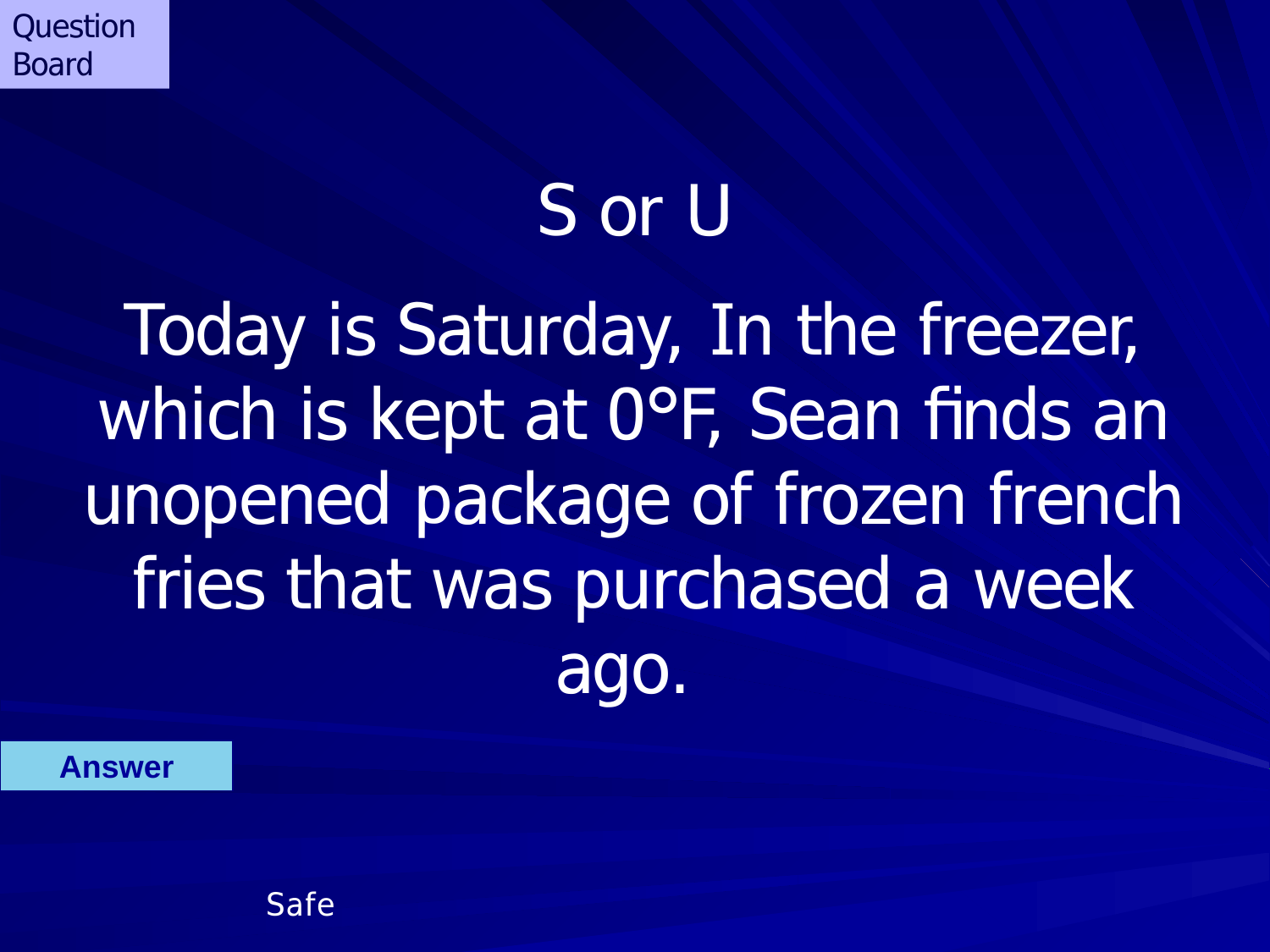

Question Board
S or U
Today is Saturday, In the freezer, which is kept at 0°F, Sean finds an unopened package of frozen french fries that was purchased a week ago.
Answer
Safe